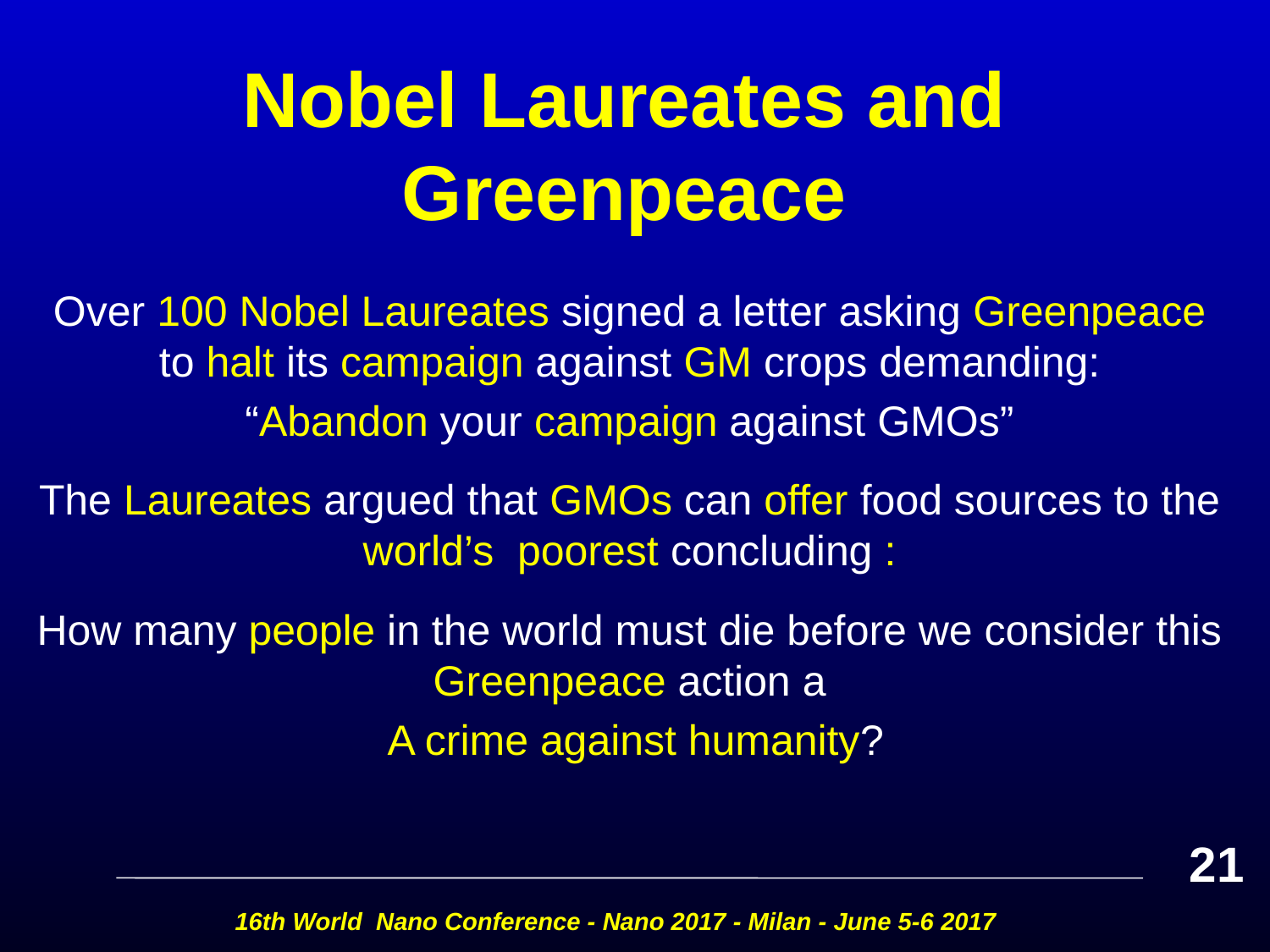

# Nobel Laureates and Greenpeace
Over 100 Nobel Laureates signed a letter asking Greenpeace to halt its campaign against GM crops demanding:
“Abandon your campaign against GMOs”

The Laureates argued that GMOs can offer food sources to the world’s  poorest concluding :

How many people in the world must die before we consider this Greenpeace action a
 A crime against humanity?
21
16th World  Nano Conference - Nano 2017 - Milan - June 5-6 2017